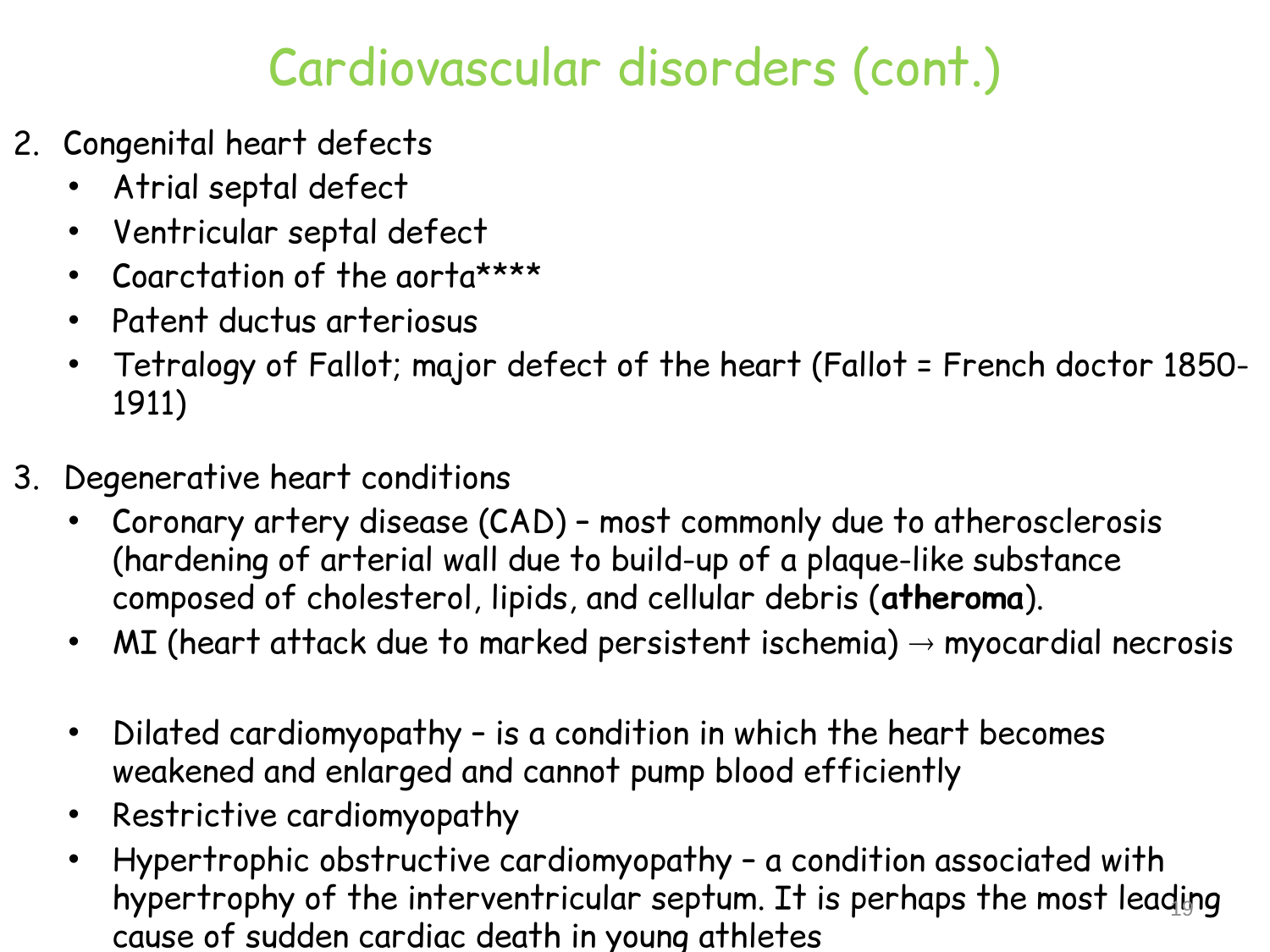

# Cardiovascular disorders (cont.)
Congenital heart defects
Atrial septal defect
Ventricular septal defect
Coarctation of the aorta****
Patent ductus arteriosus
Tetralogy of Fallot; major defect of the heart (Fallot = French doctor 1850-1911)

Degenerative heart conditions
Coronary artery disease (CAD) – most commonly due to atherosclerosis (hardening of arterial wall due to build-up of a plaque-like substance composed of cholesterol, lipids, and cellular debris (atheroma).
MI (heart attack due to marked persistent ischemia) → myocardial necrosis

Dilated cardiomyopathy – is a condition in which the heart becomes weakened and enlarged and cannot pump blood efficiently
Restrictive cardiomyopathy
Hypertrophic obstructive cardiomyopathy – a condition associated with hypertrophy of the interventricular septum. It is perhaps the most leading cause of sudden cardiac death in young athletes

Hypertension

Heart failure

19